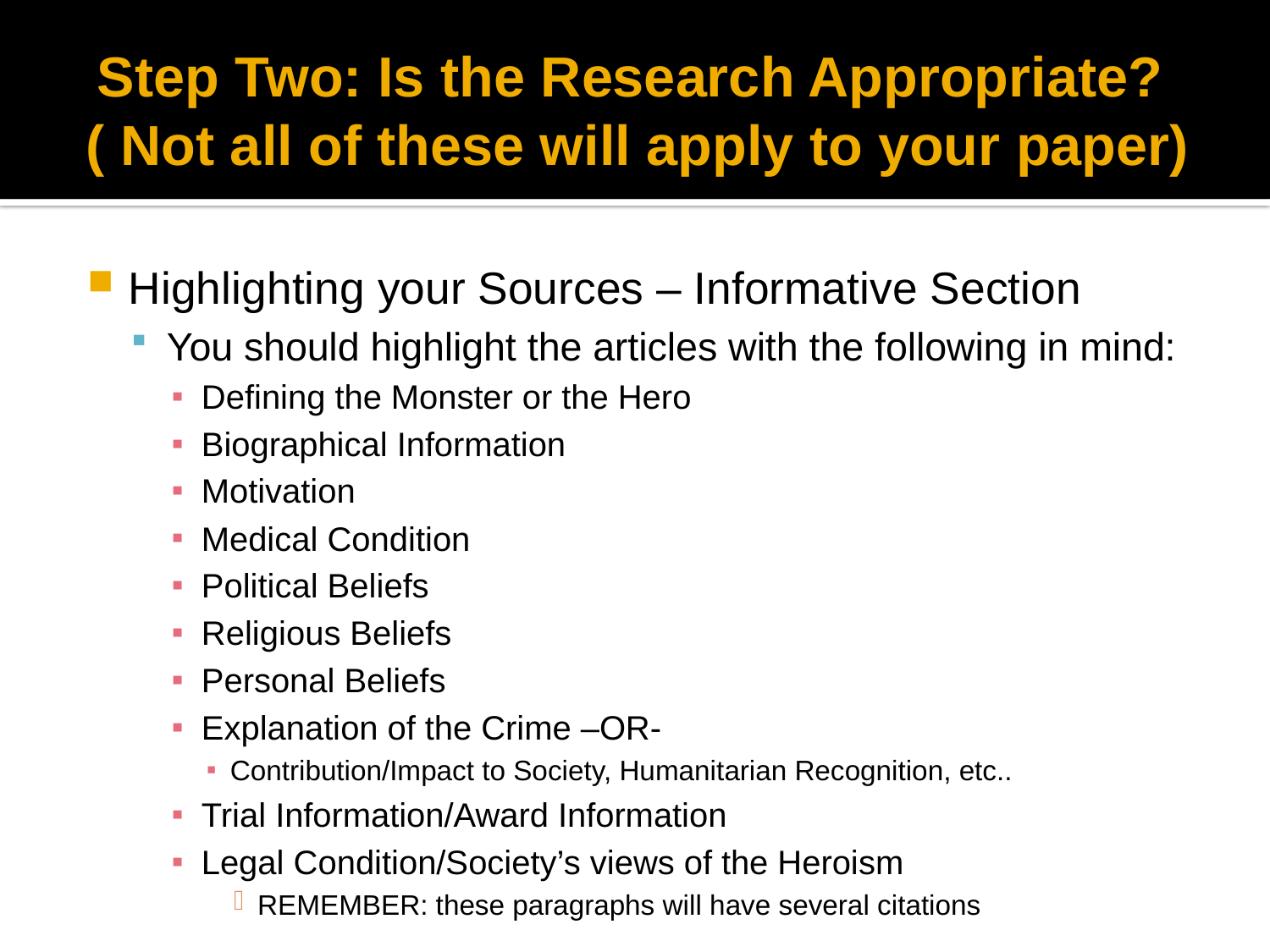

# Step Two: Is the Research Appropriate? ( Not all of these will apply to your paper)
Highlighting your Sources – Informative Section
You should highlight the articles with the following in mind:
Defining the Monster or the Hero
Biographical Information
Motivation
Medical Condition
Political Beliefs
Religious Beliefs
Personal Beliefs
Explanation of the Crime –OR-
Contribution/Impact to Society, Humanitarian Recognition, etc..
Trial Information/Award Information
Legal Condition/Society’s views of the Heroism
REMEMBER: these paragraphs will have several citations